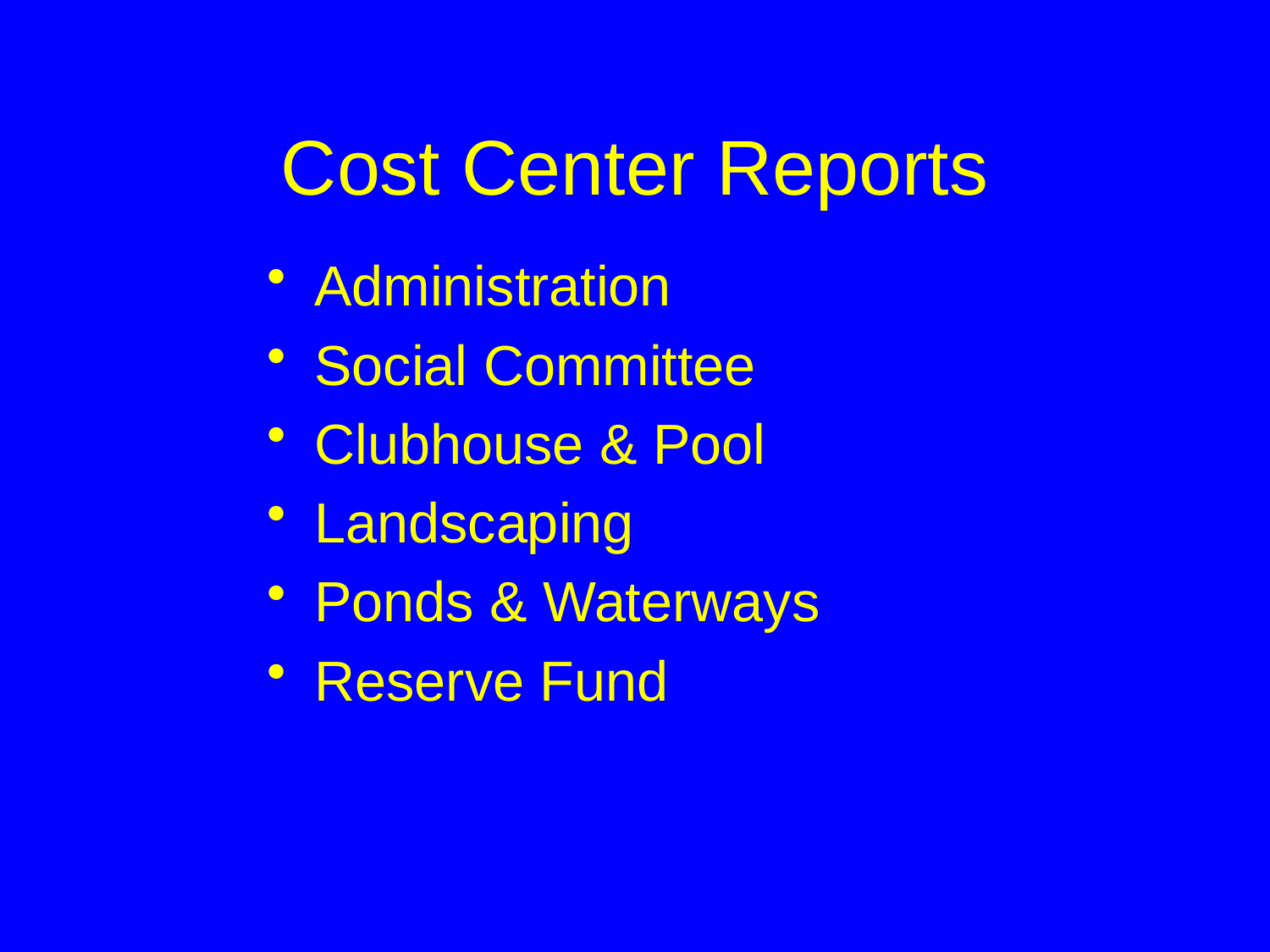

# Cost Center Reports
Administration
Social Committee
Clubhouse & Pool
Landscaping
Ponds & Waterways
Reserve Fund